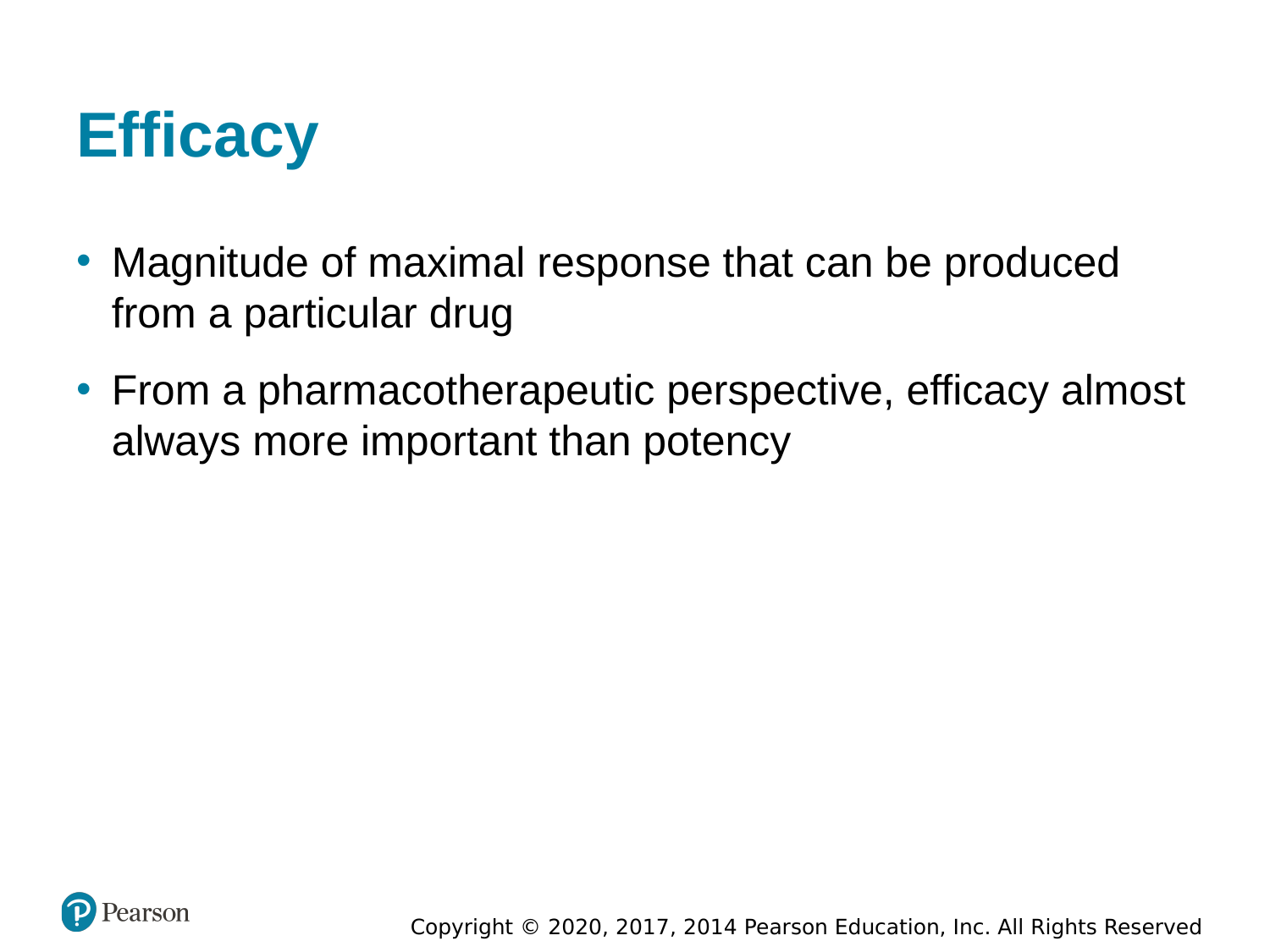

# Efficacy
Magnitude of maximal response that can be produced from a particular drug
From a pharmacotherapeutic perspective, efficacy almost always more important than potency